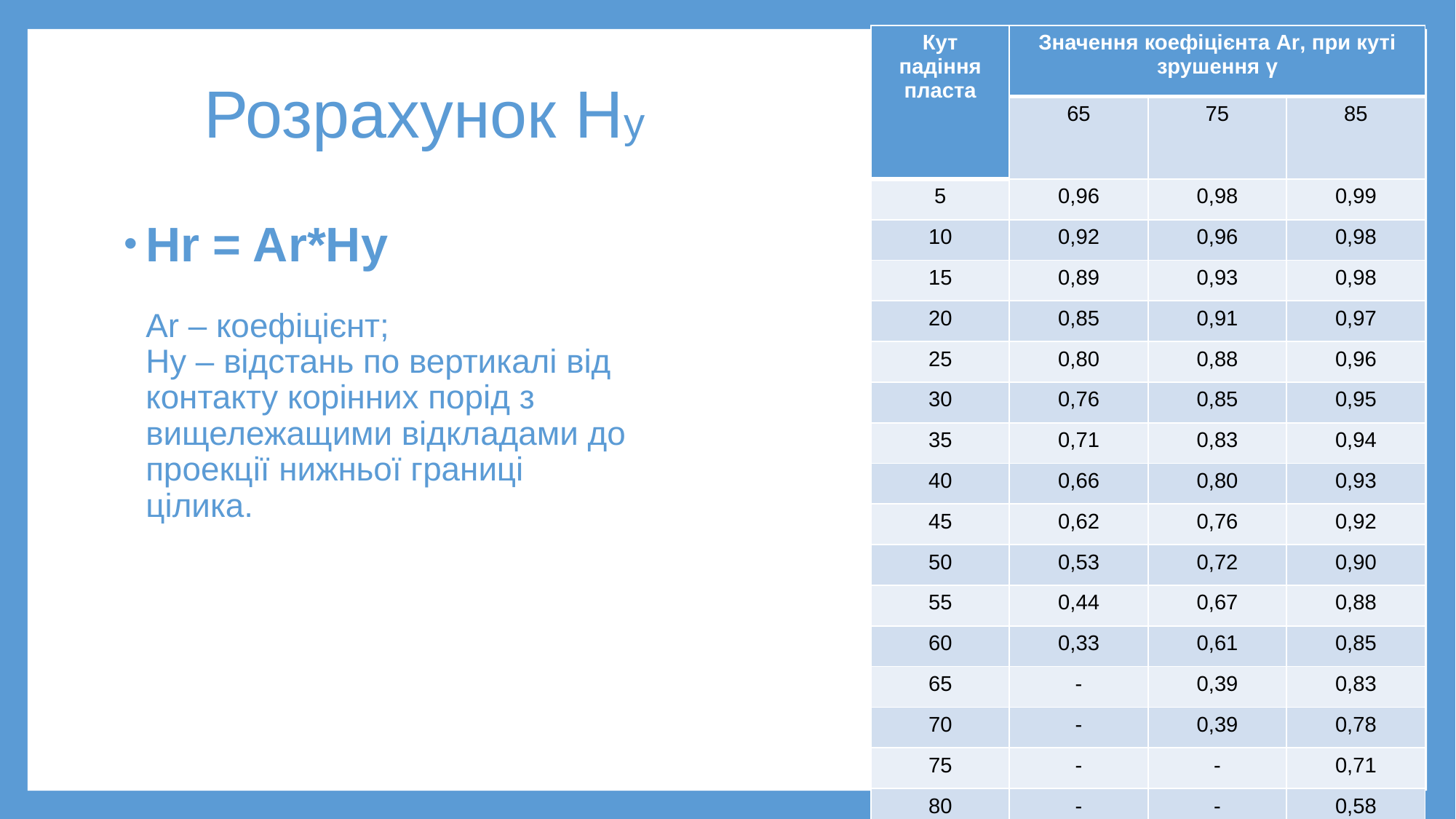

| Кут падіння пласта | Значення коефіцієнта Ar, при куті зрушення γ |  |  |
| --- | --- | --- | --- |
|  | 65 | 75 | 85 |
| 5 | 0,96 | 0,98 | 0,99 |
| 10 | 0,92 | 0,96 | 0,98 |
| 15 | 0,89 | 0,93 | 0,98 |
| 20 | 0,85 | 0,91 | 0,97 |
| 25 | 0,80 | 0,88 | 0,96 |
| 30 | 0,76 | 0,85 | 0,95 |
| 35 | 0,71 | 0,83 | 0,94 |
| 40 | 0,66 | 0,80 | 0,93 |
| 45 | 0,62 | 0,76 | 0,92 |
| 50 | 0,53 | 0,72 | 0,90 |
| 55 | 0,44 | 0,67 | 0,88 |
| 60 | 0,33 | 0,61 | 0,85 |
| 65 | - | 0,39 | 0,83 |
| 70 | - | 0,39 | 0,78 |
| 75 | - | - | 0,71 |
| 80 | - | - | 0,58 |
# Розрахунок Нy
Нr = Ar*Hy
Ar – коефіцієнт;
Hy – відстань по вертикалі від контакту корінних порід з вищележащими відкладами до проекції нижньої границі цілика.